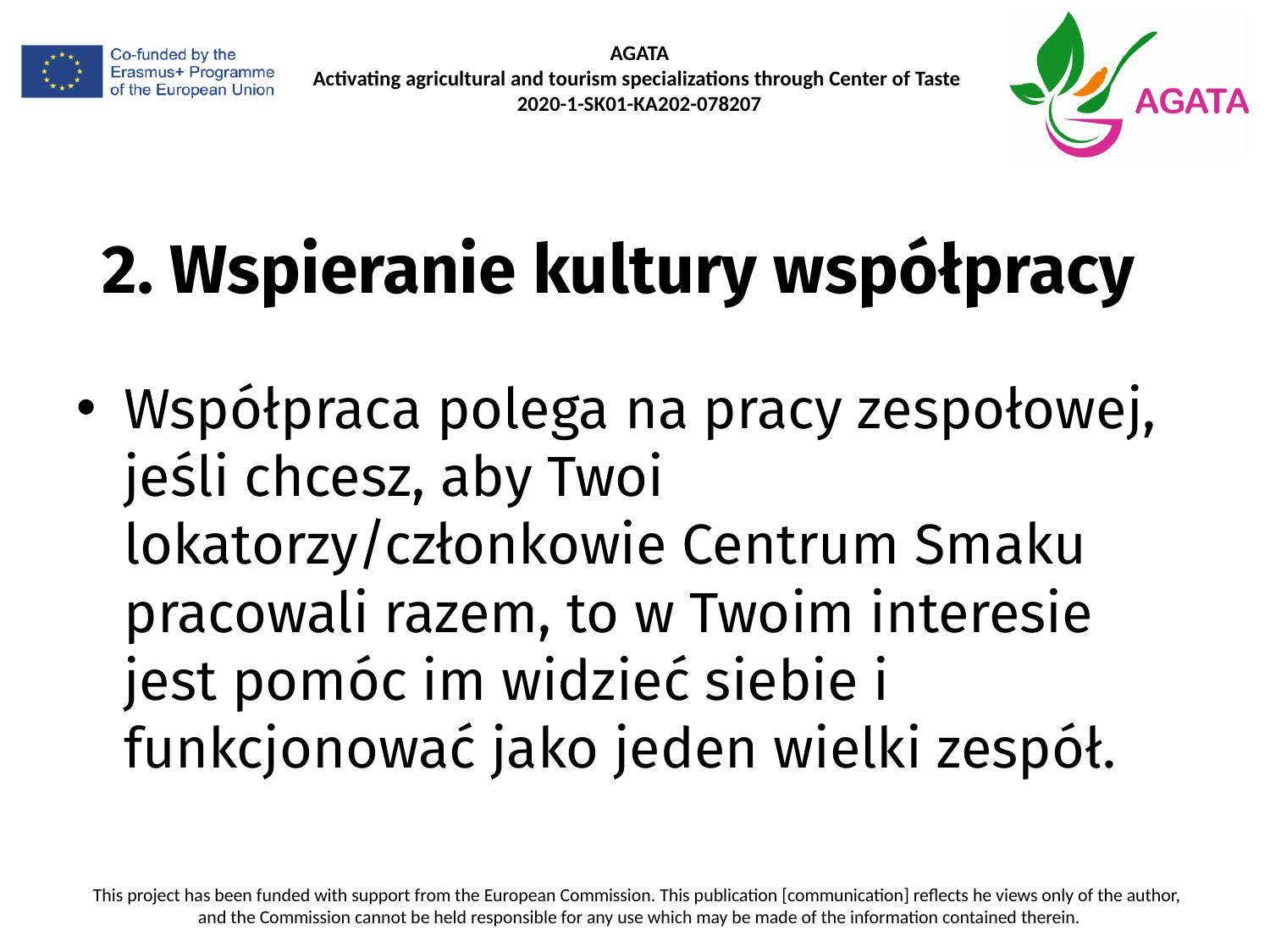

# 2. Wspieranie kultury współpracy
Współpraca polega na pracy zespołowej, jeśli chcesz, aby Twoi lokatorzy/członkowie Centrum Smaku pracowali razem, to w Twoim interesie jest pomóc im widzieć siebie i funkcjonować jako jeden wielki zespół.